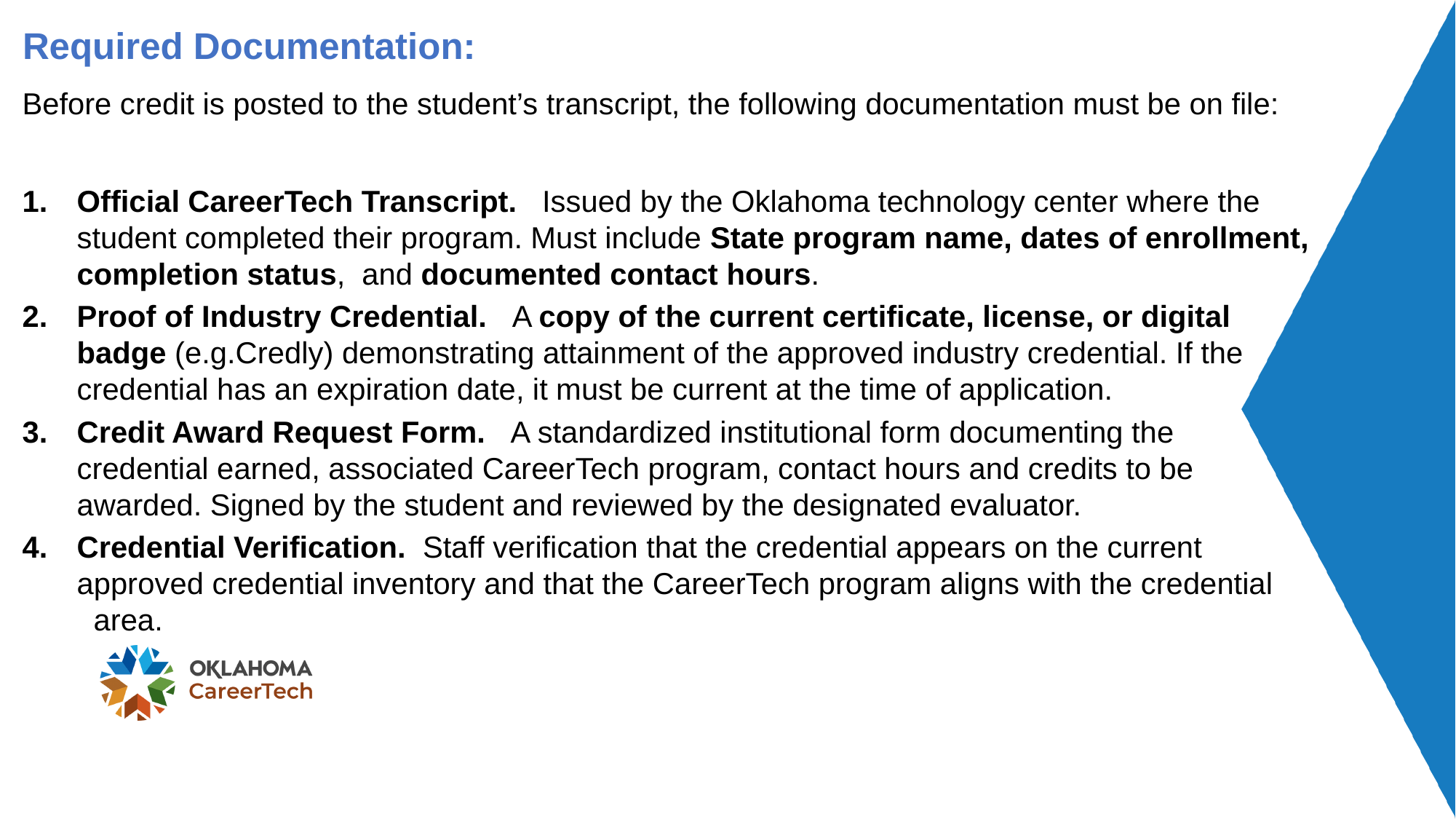

# Required Documentation:

Before credit is posted to the student’s transcript, the following documentation must be on file:

Official CareerTech Transcript.   Issued by the Oklahoma technology center where the student completed their program. Must include State program name, dates of enrollment, completion status,  and documented contact hours.
Proof of Industry Credential.   A copy of the current certificate, license, or digital badge (e.g.Credly) demonstrating attainment of the approved industry credential. If the credential has an expiration date, it must be current at the time of application.
Credit Award Request Form.   A standardized institutional form documenting the              credential earned, associated CareerTech program, contact hours and credits to be           awarded. Signed by the student and reviewed by the designated evaluator.
Credential Verification.  Staff verification that the credential appears on the current              approved credential inventory and that the CareerTech program aligns with the credential        area.